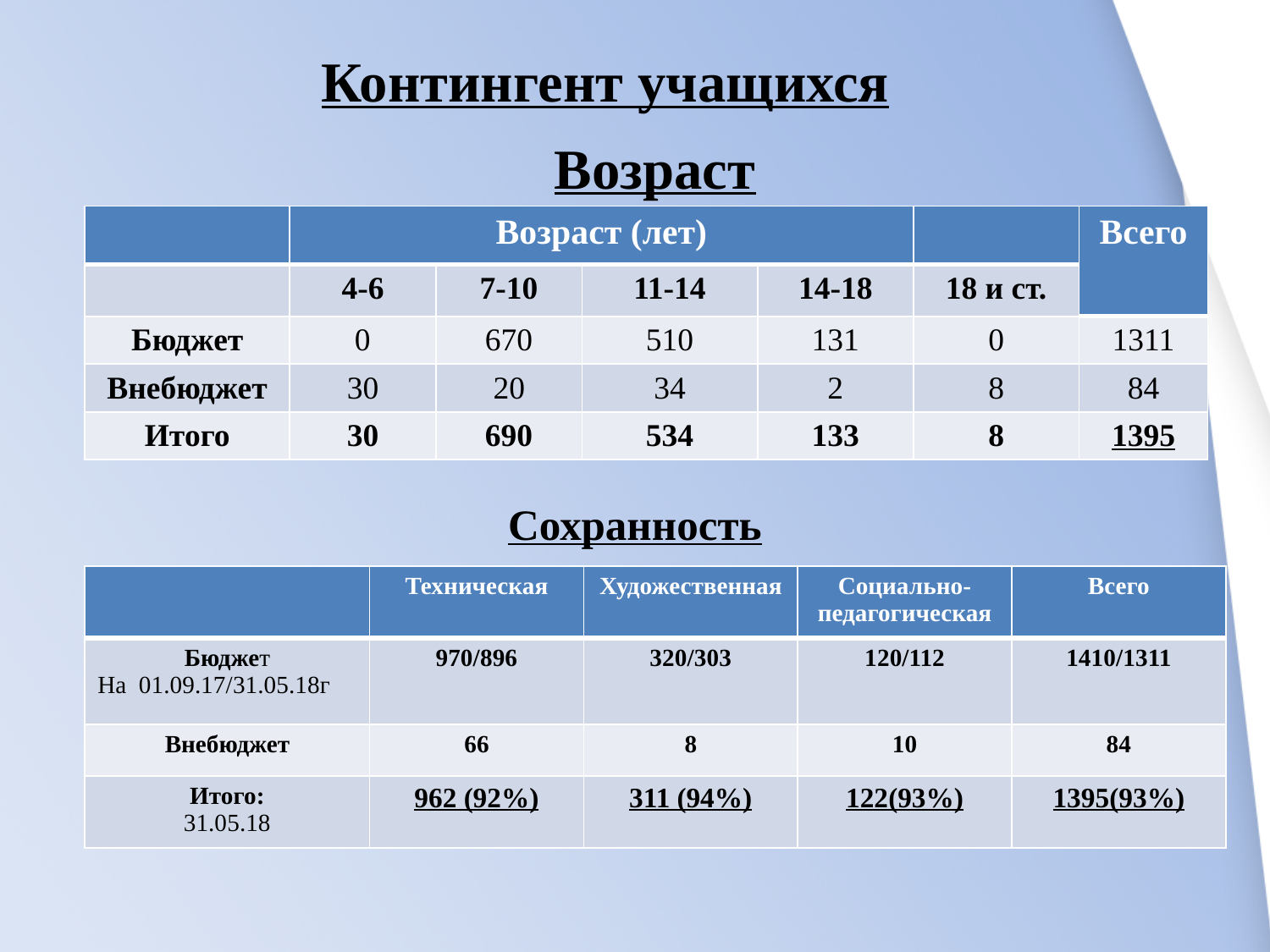

Контингент учащихся
Возраст
|  | Возраст (лет) |  |  |  |  | Всего |
| --- | --- | --- | --- | --- | --- | --- |
|  | 4-6 | 7-10 | 11-14 | 14-18 | 18 и ст. |  |
| Бюджет | 0 | 670 | 510 | 131 | 0 | 1311 |
| Внебюджет | 30 | 20 | 34 | 2 | 8 | 84 |
| Итого | 30 | 690 | 534 | 133 | 8 | 1395 |
# Контингент обучающихся Сохранность
|  | Техническая | Художественная | Социально-педагогическая | Всего |
| --- | --- | --- | --- | --- |
| Бюджет На 01.09.17/31.05.18г | 970/896 | 320/303 | 120/112 | 1410/1311 |
| Внебюджет | 66 | 8 | 10 | 84 |
| Итого: 31.05.18 | 962 (92%) | 311 (94%) | 122(93%) | 1395(93%) |